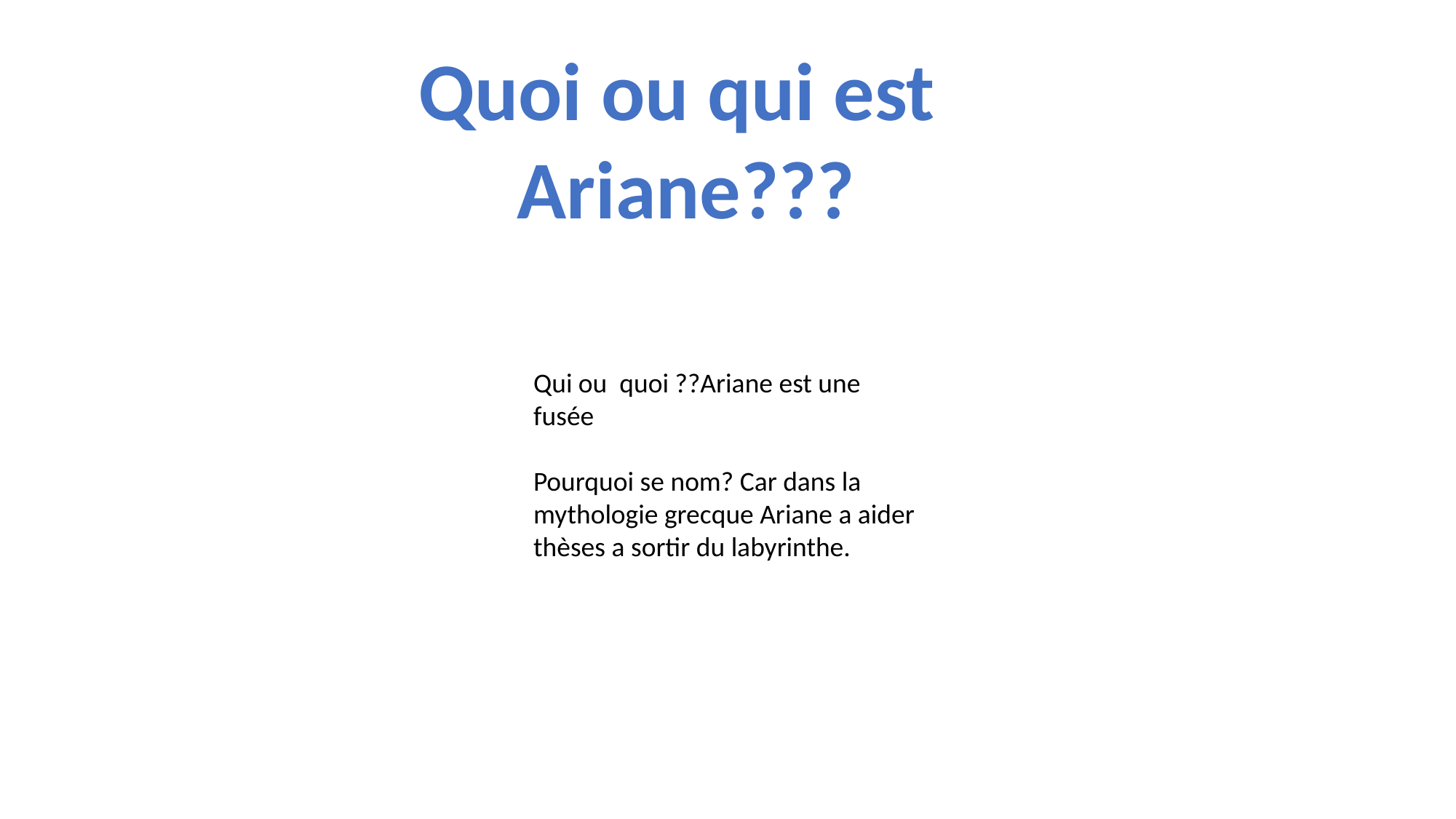

Quoi ou qui est
Ariane???
Qui ou  quoi ??Ariane est une fusée

Pourquoi se nom? Car dans la mythologie grecque Ariane a aider thèses a sortir du labyrinthe.